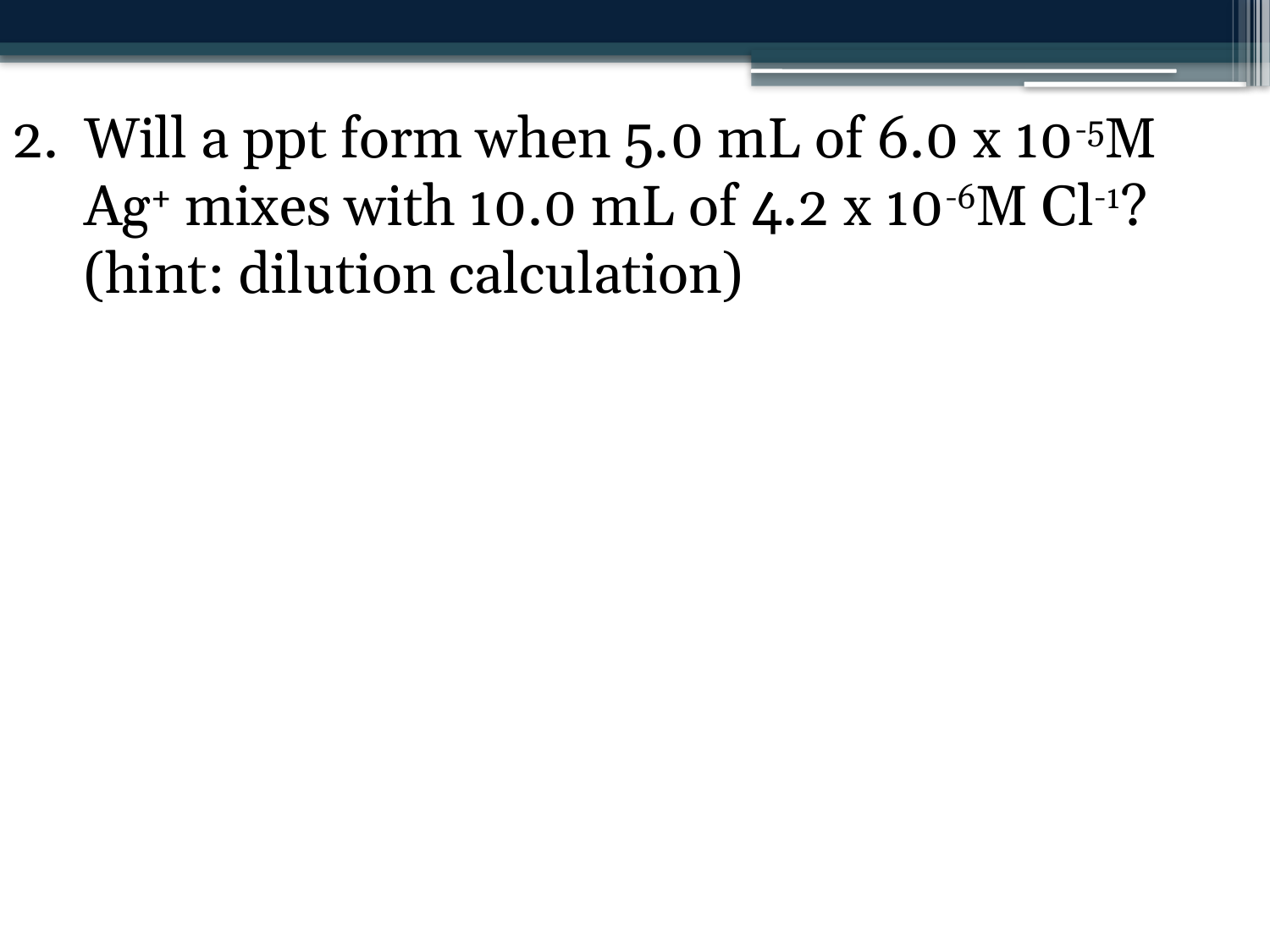

Will a ppt form when 5.0 mL of 6.0 x 10-5M Ag+ mixes with 10.0 mL of 4.2 x 10-6M Cl-1?  (hint: dilution calculation)